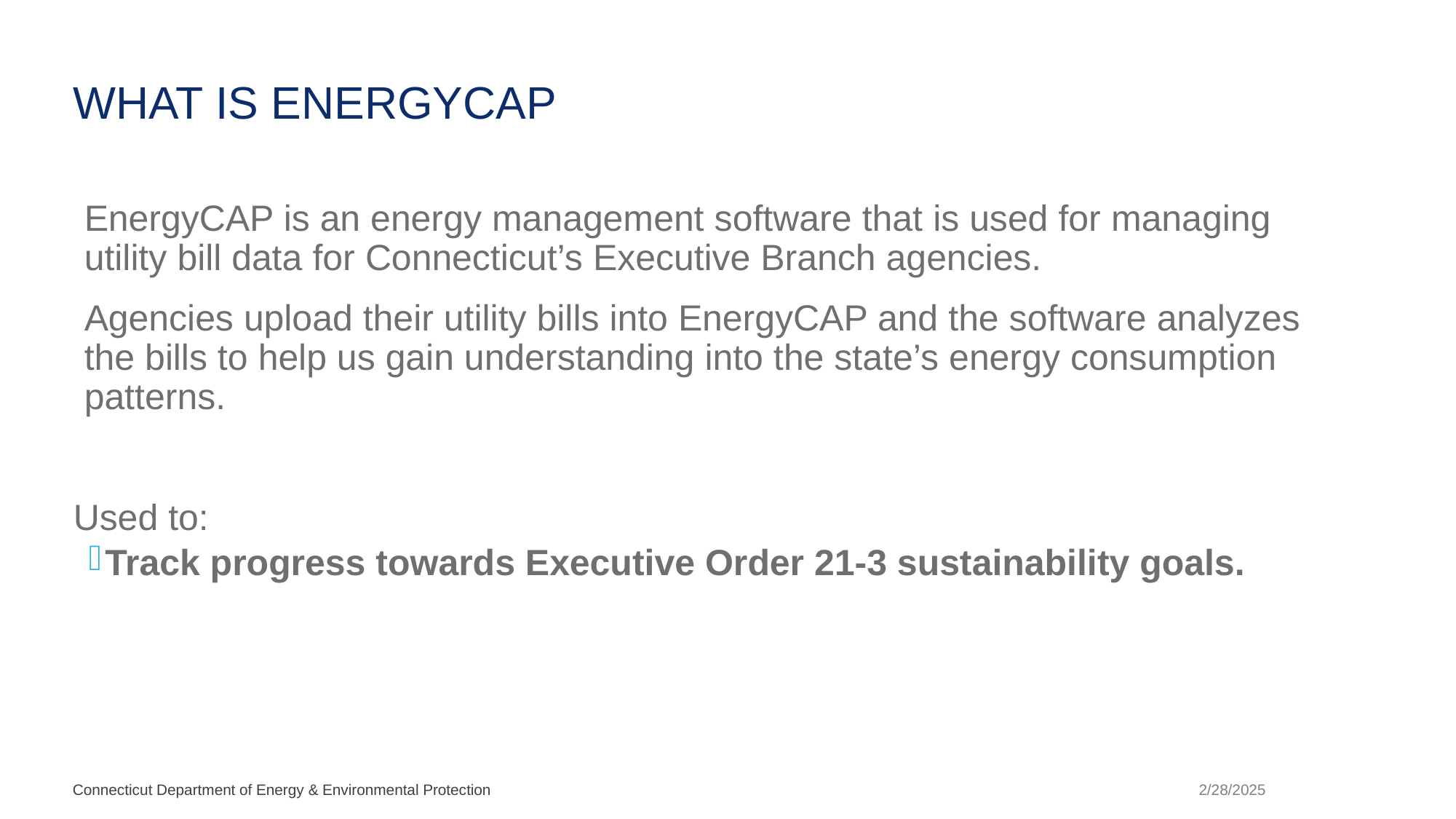

# What is EnergYCAP
EnergyCAP is an energy management software that is used for managing utility bill data for Connecticut’s Executive Branch agencies.
Agencies upload their utility bills into EnergyCAP and the software analyzes the bills to help us gain understanding into the state’s energy consumption patterns.

Used to:
Track progress towards Executive Order 21-3 sustainability goals.

Connecticut Department of Energy & Environmental Protection
2/28/2025